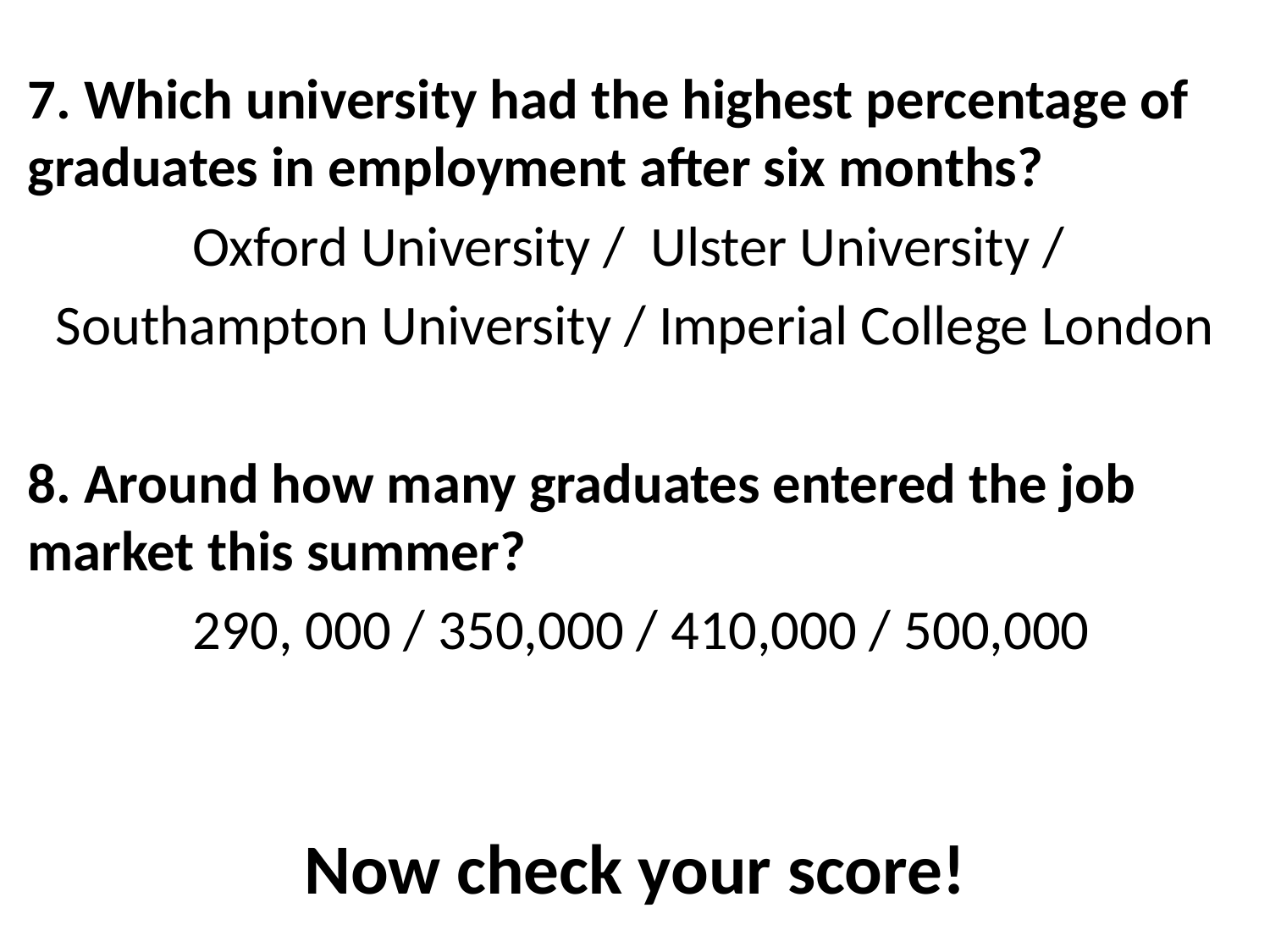

7. Which university had the highest percentage of graduates in employment after six months?
Oxford University /  Ulster University /
Southampton University / Imperial College London

8. Around how many graduates entered the job market this summer?
 290, 000 / 350,000 / 410,000 / 500,000

Now check your score!